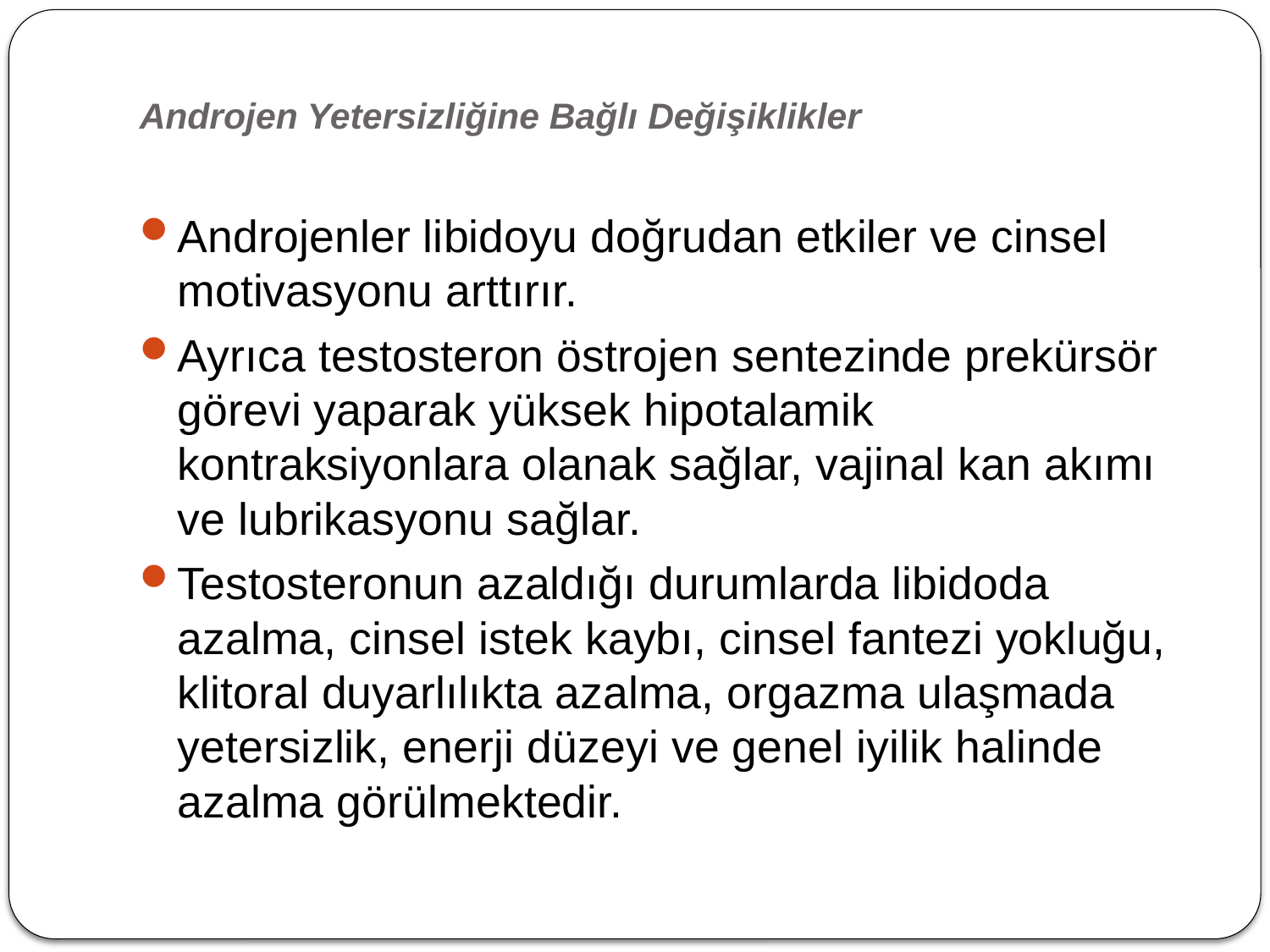

# Androjen Yetersizliğine Bağlı Değişiklikler
Androjenler libidoyu doğrudan etkiler ve cinsel motivasyonu arttırır.
Ayrıca testosteron östrojen sentezinde prekürsör görevi yaparak yüksek hipotalamik kontraksiyonlara olanak sağlar, vajinal kan akımı ve lubrikasyonu sağlar.
Testosteronun azaldığı durumlarda libidoda azalma, cinsel istek kaybı, cinsel fantezi yokluğu, klitoral duyarlılıkta azalma, orgazma ulaşmada yetersizlik, enerji düzeyi ve genel iyilik halinde azalma görülmektedir.